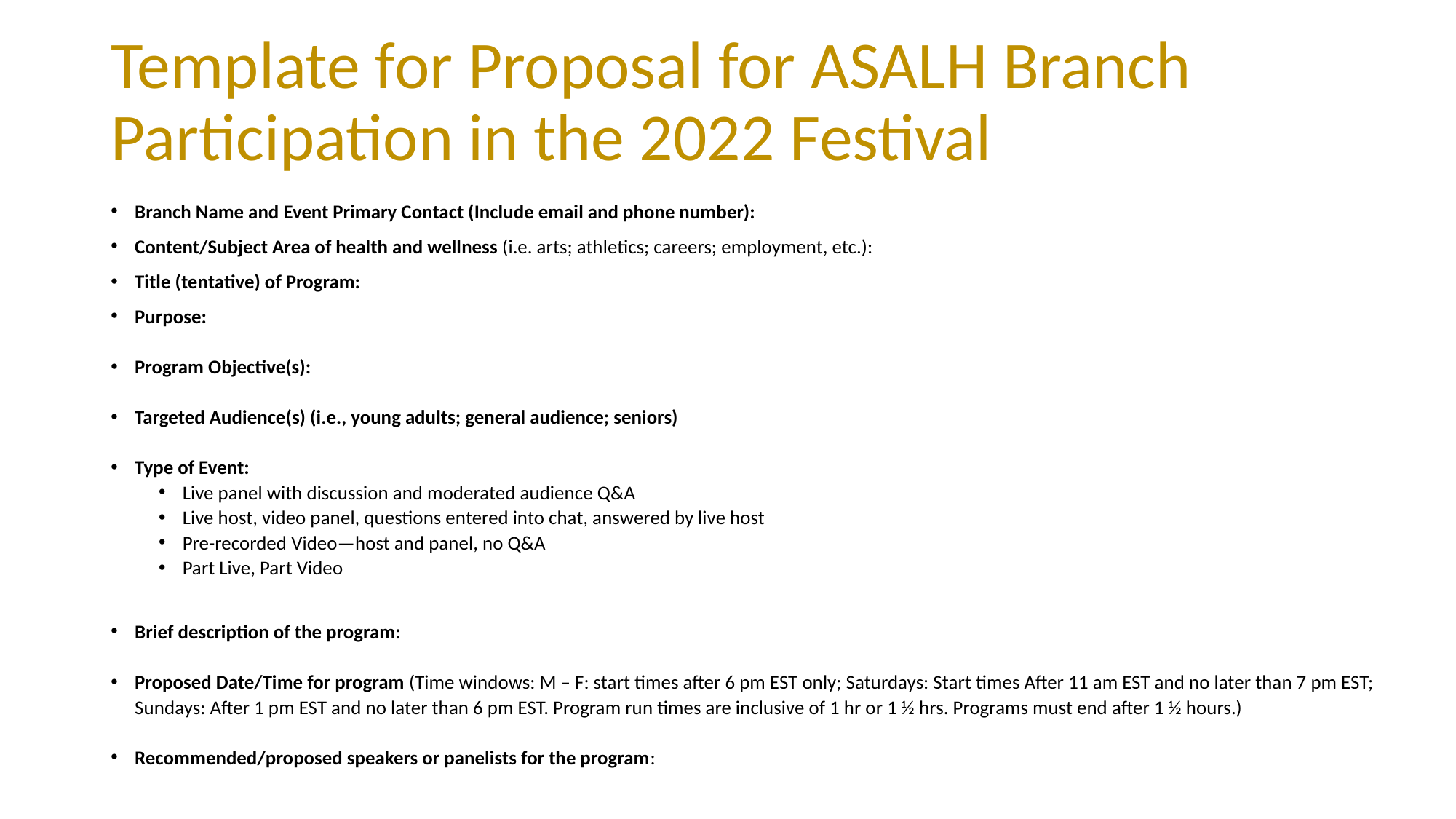

# Template for Proposal for ASALH Branch Participation in the 2022 Festival
Branch Name and Event Primary Contact (Include email and phone number):
Content/Subject Area of health and wellness (i.e. arts; athletics; careers; employment, etc.):
Title (tentative) of Program:
Purpose:

Program Objective(s):

Targeted Audience(s) (i.e., young adults; general audience; seniors)

Type of Event:
Live panel with discussion and moderated audience Q&A
Live host, video panel, questions entered into chat, answered by live host
Pre-recorded Video—host and panel, no Q&A
Part Live, Part Video

Brief description of the program:

Proposed Date/Time for program (Time windows: M – F: start times after 6 pm EST only; Saturdays: Start times After 11 am EST and no later than 7 pm EST; Sundays: After 1 pm EST and no later than 6 pm EST. Program run times are inclusive of 1 hr or 1 ½ hrs. Programs must end after 1 ½ hours.)

Recommended/proposed speakers or panelists for the program: